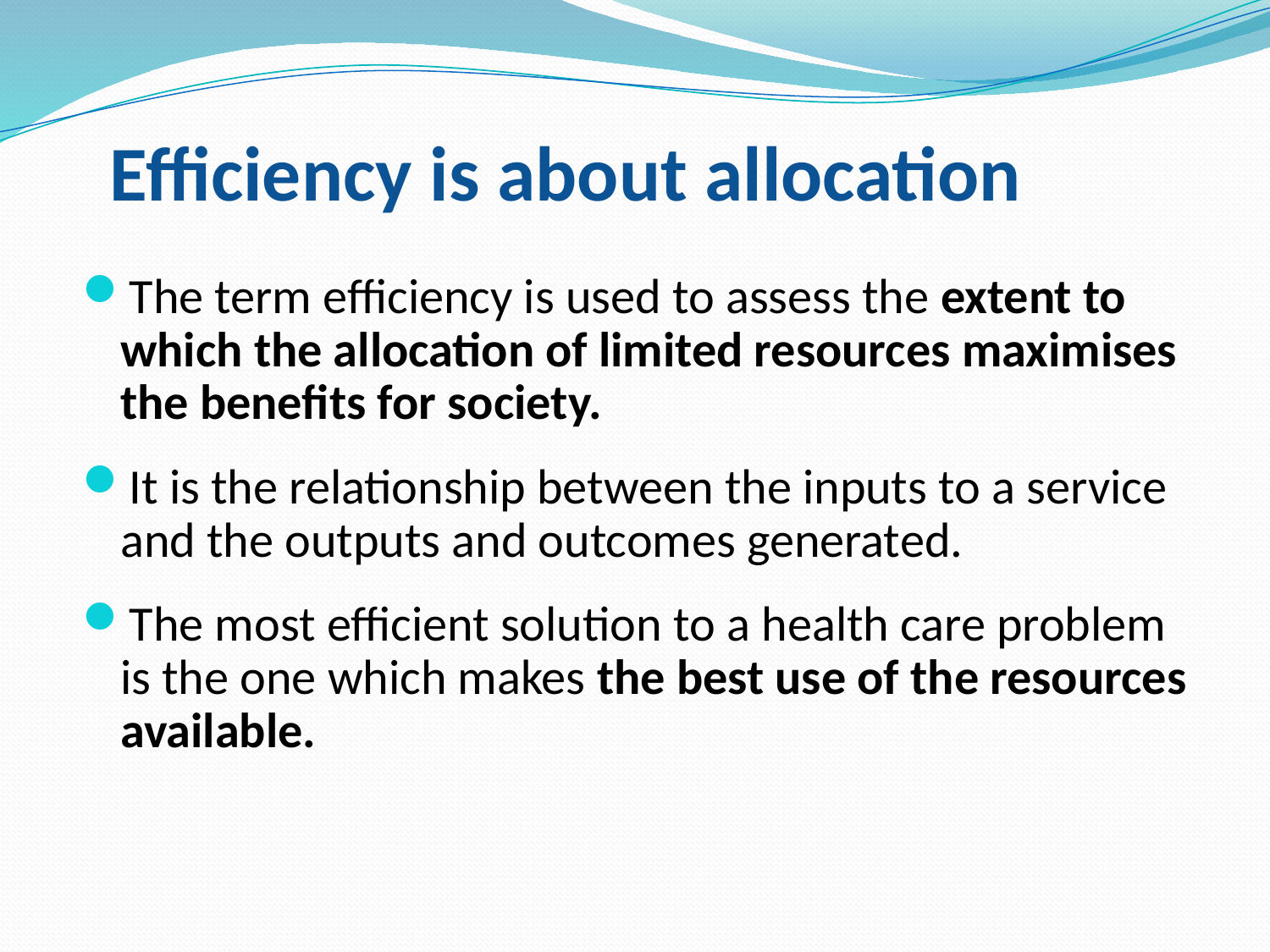

# Efficiency is about allocation
The term efficiency is used to assess the extent to which the allocation of limited resources maximises the benefits for society.
It is the relationship between the inputs to a service and the outputs and outcomes generated.
The most efficient solution to a health care problem is the one which makes the best use of the resources available.